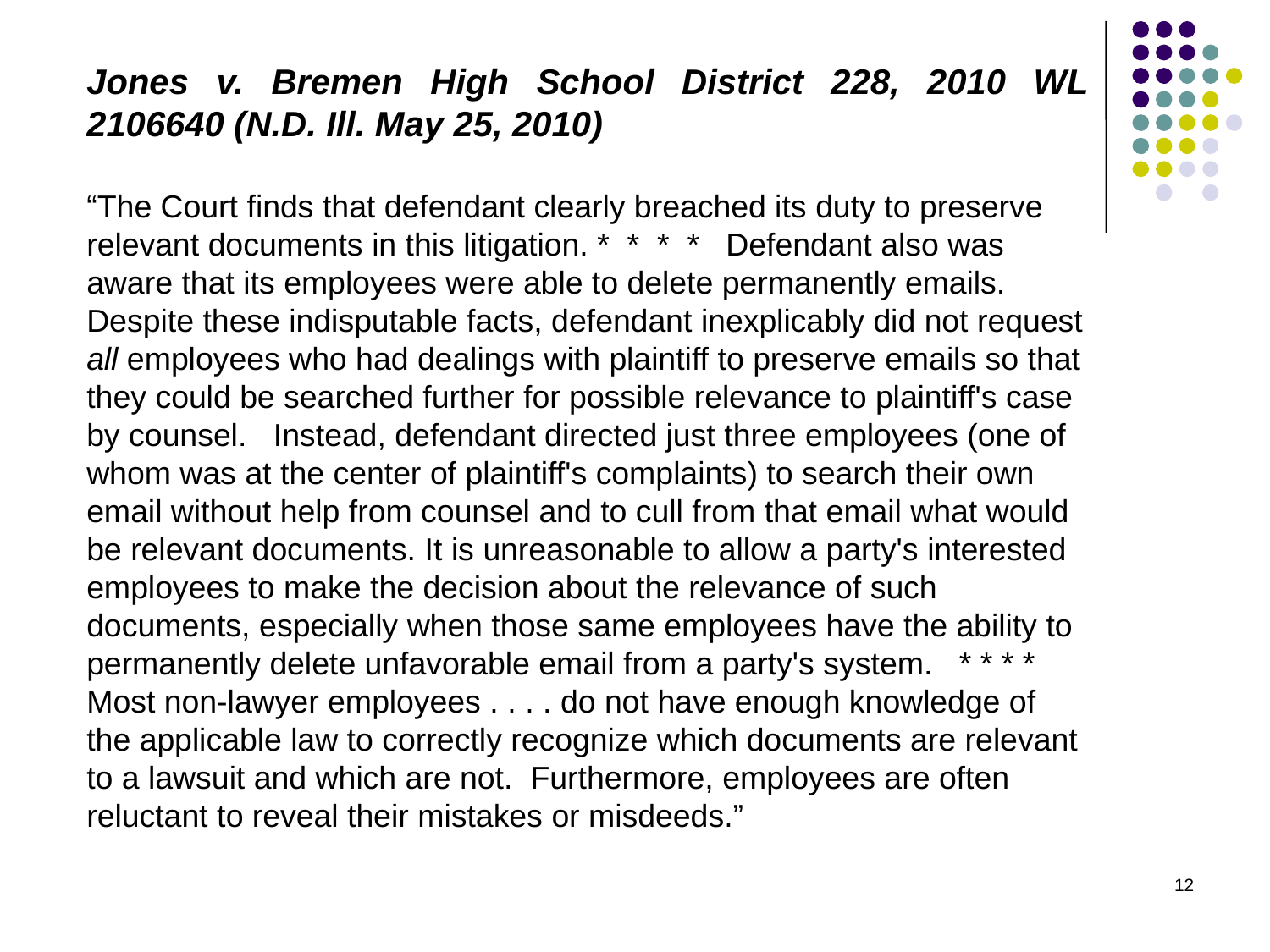

Jones v. Bremen High School District 228, 2010 WL 2106640 (N.D. Ill. May 25, 2010)

“The Court finds that defendant clearly breached its duty to preserve relevant documents in this litigation. *  *  *  *   Defendant also was aware that its employees were able to delete permanently emails. Despite these indisputable facts, defendant inexplicably did not request all employees who had dealings with plaintiff to preserve emails so that they could be searched further for possible relevance to plaintiff's case by counsel.   Instead, defendant directed just three employees (one of whom was at the center of plaintiff's complaints) to search their own email without help from counsel and to cull from that email what would be relevant documents. It is unreasonable to allow a party's interested employees to make the decision about the relevance of such documents, especially when those same employees have the ability to permanently delete unfavorable email from a party's system.   * * * * Most non-lawyer employees . . . . do not have enough knowledge of the applicable law to correctly recognize which documents are relevant to a lawsuit and which are not.  Furthermore, employees are often reluctant to reveal their mistakes or misdeeds.”

12